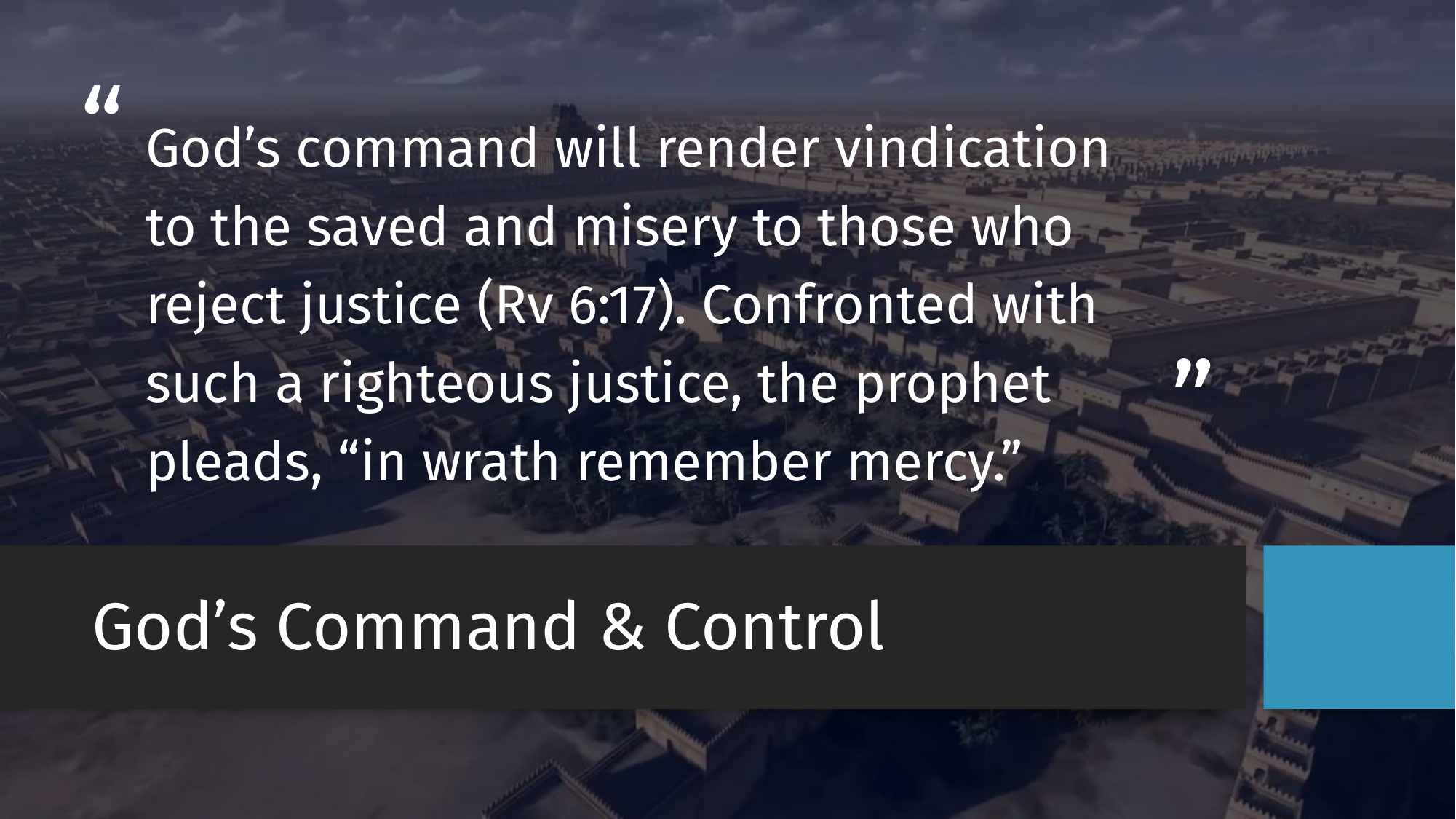

# God’s command will render vindication to the saved and misery to those who reject justice (Rv 6:17). Confronted with such a righteous justice, the prophet pleads, “in wrath remember mercy.”
God’s Command & Control